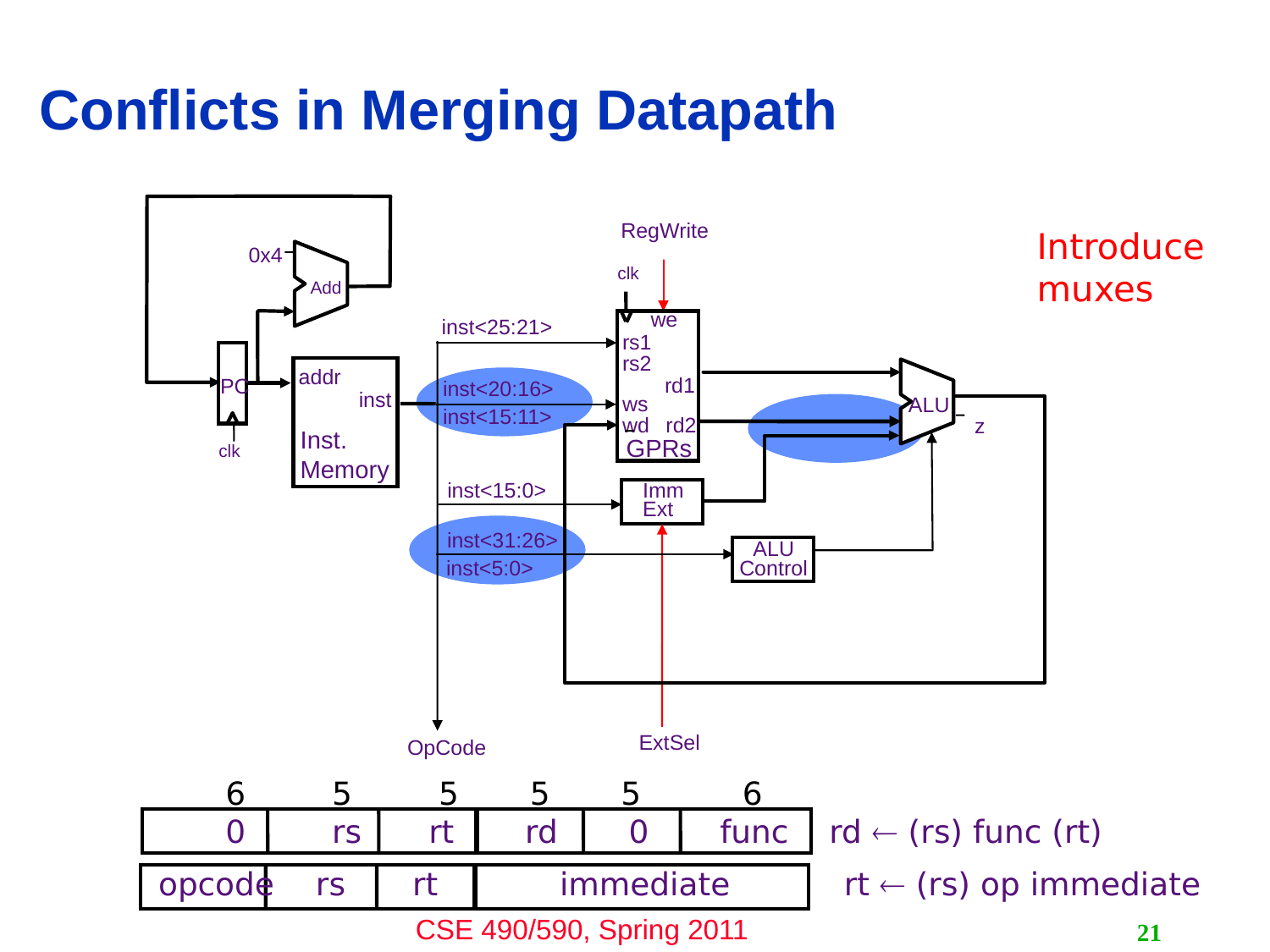

# Conflicts in Merging Datapath

RegWrite
Introduce
muxes
0x4

clk

we

rs1
rs2
rd1
ws
wd
rd2
GPRs
Add
inst<25:21>

addr

inst
Inst.
Memory
PC

ALU
z

inst<20:16>

inst<15:11>

clk

Imm
Ext

ExtSel
inst<15:0>

inst<31:26>
ALU
Control

inst<5:0>

OpCode
     6	   5	 5       5       5          6
     0	   rs	rt       rd       0       func    rd ← (rs) func (rt)

opcode	   rs	rt	  immediate	     rt ← (rs) op immediate

21